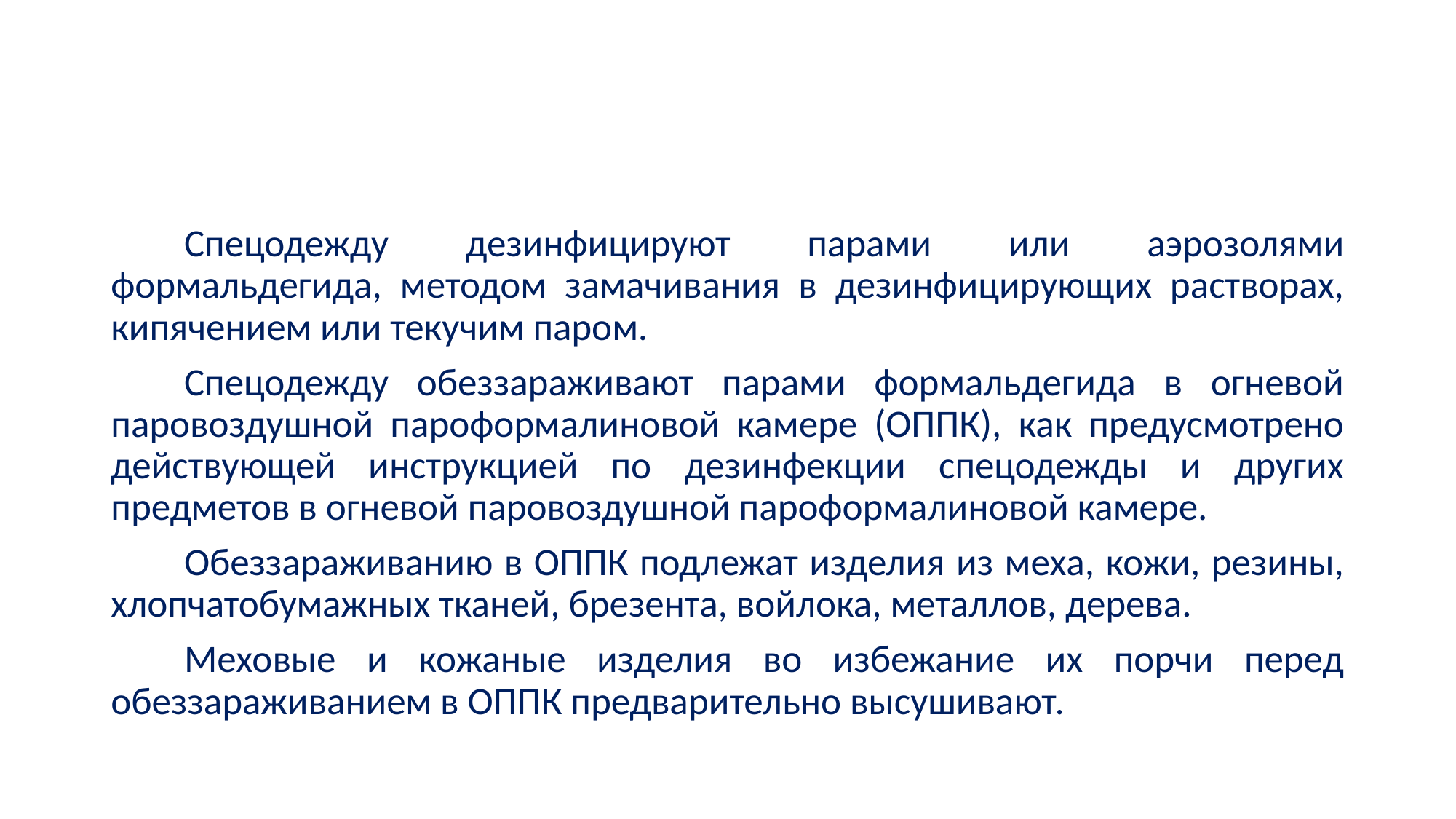

#
Спецодежду дезинфицируют парами или аэрозолями формальдегида, методом замачивания в дезинфицирующих растворах, кипячением или текучим паром.
Спецодежду обеззараживают парами формальдегида в огневой паровоздушной пароформалиновой камере (ОППК), как предусмотрено действующей инструкцией по дезинфекции спецодежды и других предметов в огневой паровоздушной пароформалиновой камере.
Обеззараживанию в ОППК подлежат изделия из меха, кожи, резины, хлопчатобумажных тканей, брезента, войлока, металлов, дерева.
Меховые и кожаные изделия во избежание их порчи перед обеззараживанием в ОППК предварительно высушивают.